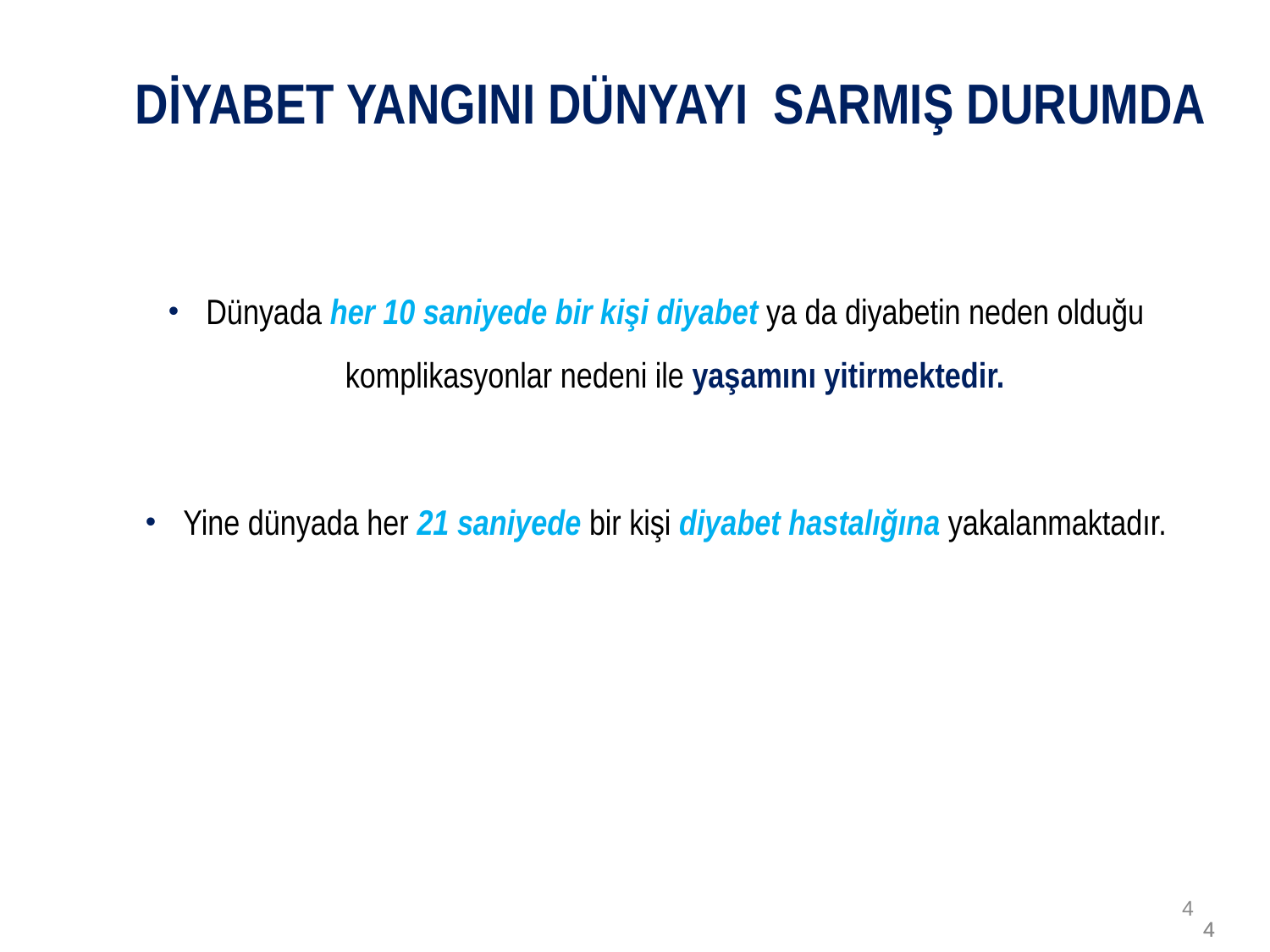

DİYABET YANGINI DÜNYAYI  SARMIŞ DURUMDA

Dünyada her 10 saniyede bir kişi diyabet ya da diyabetin neden olduğu komplikasyonlar nedeni ile yaşamını yitirmektedir.

Yine dünyada her 21 saniyede bir kişi diyabet hastalığına yakalanmaktadır.

4
4
4